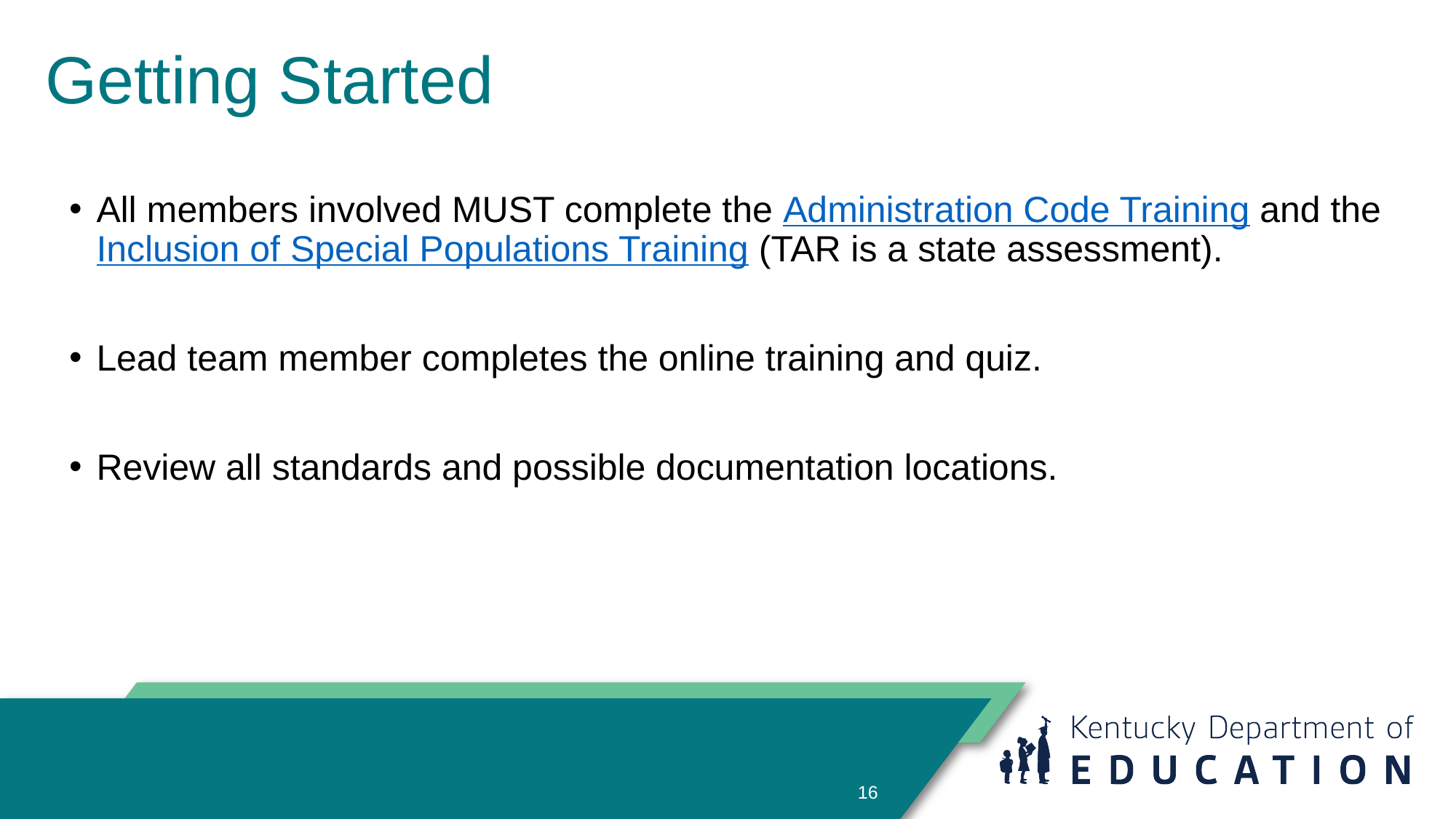

# Getting Started
All members involved MUST complete the Administration Code Training and the Inclusion of Special Populations Training (TAR is a state assessment).

Lead team member completes the online training and quiz.

Review all standards and possible documentation locations.